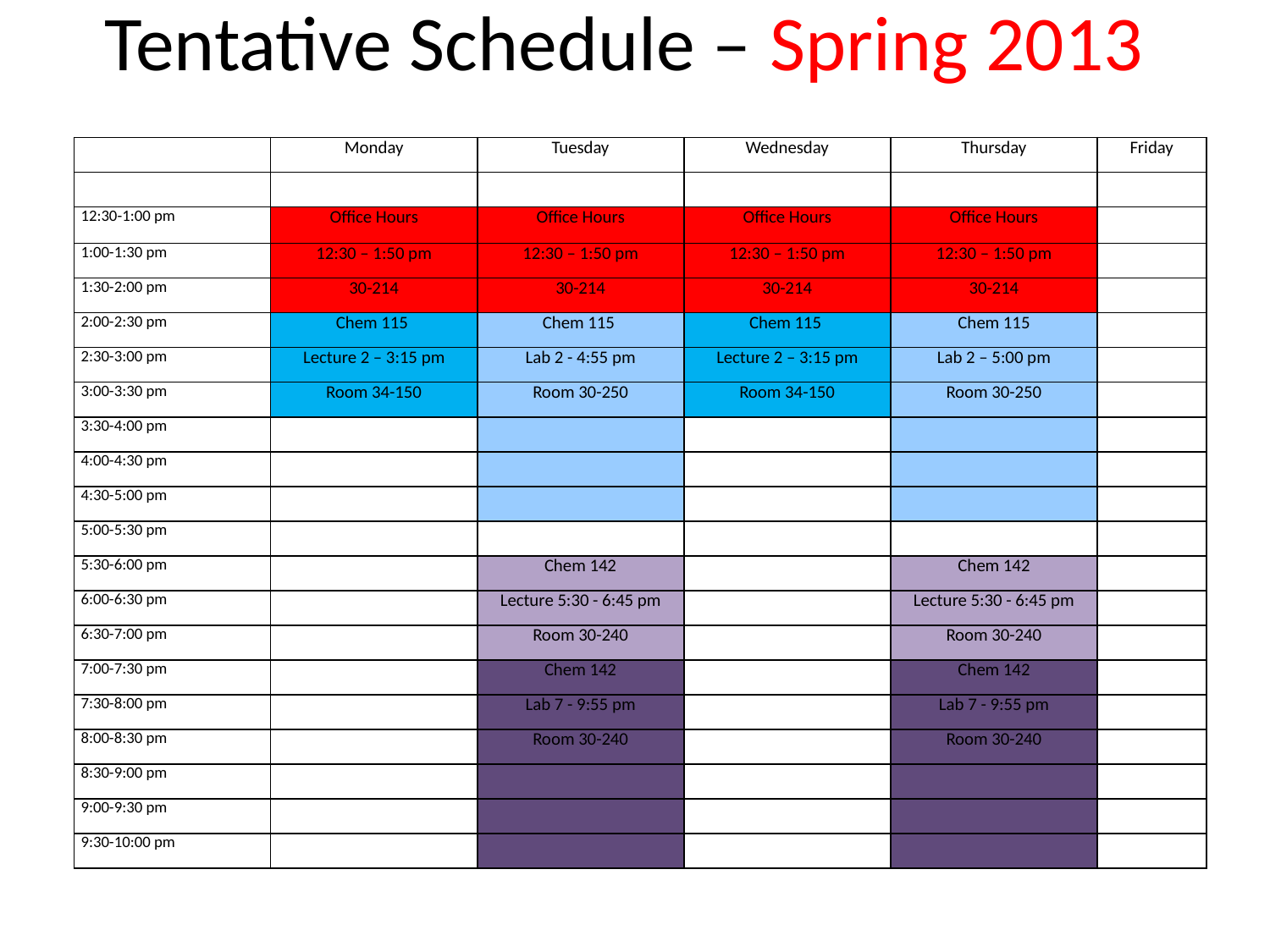

# Tentative Schedule – Spring 2013
|  | Monday | Tuesday | Wednesday | Thursday | Friday |
| --- | --- | --- | --- | --- | --- |
|  |  |  |  |  |  |
| 12:30-1:00 pm | Office Hours | Office Hours | Office Hours | Office Hours |  |
| 1:00-1:30 pm | 12:30 – 1:50 pm | 12:30 – 1:50 pm | 12:30 – 1:50 pm | 12:30 – 1:50 pm |  |
| 1:30-2:00 pm | 30-214 | 30-214 | 30-214 | 30-214 |  |
| 2:00-2:30 pm | Chem 115 | Chem 115 | Chem 115 | Chem 115 |  |
| 2:30-3:00 pm | Lecture 2 – 3:15 pm | Lab 2 - 4:55 pm | Lecture 2 – 3:15 pm | Lab 2 – 5:00 pm |  |
| 3:00-3:30 pm | Room 34-150 | Room 30-250 | Room 34-150 | Room 30-250 |  |
| 3:30-4:00 pm |  |  |  |  |  |
| 4:00-4:30 pm |  |  |  |  |  |
| 4:30-5:00 pm |  |  |  |  |  |
| 5:00-5:30 pm |  |  |  |  |  |
| 5:30-6:00 pm |  | Chem 142 |  | Chem 142 |  |
| 6:00-6:30 pm |  | Lecture 5:30 - 6:45 pm |  | Lecture 5:30 - 6:45 pm |  |
| 6:30-7:00 pm |  | Room 30-240 |  | Room 30-240 |  |
| 7:00-7:30 pm |  | Chem 142 |  | Chem 142 |  |
| 7:30-8:00 pm |  | Lab 7 - 9:55 pm |  | Lab 7 - 9:55 pm |  |
| 8:00-8:30 pm |  | Room 30-240 |  | Room 30-240 |  |
| 8:30-9:00 pm |  |  |  |  |  |
| 9:00-9:30 pm |  |  |  |  |  |
| 9:30-10:00 pm |  |  |  |  |  |